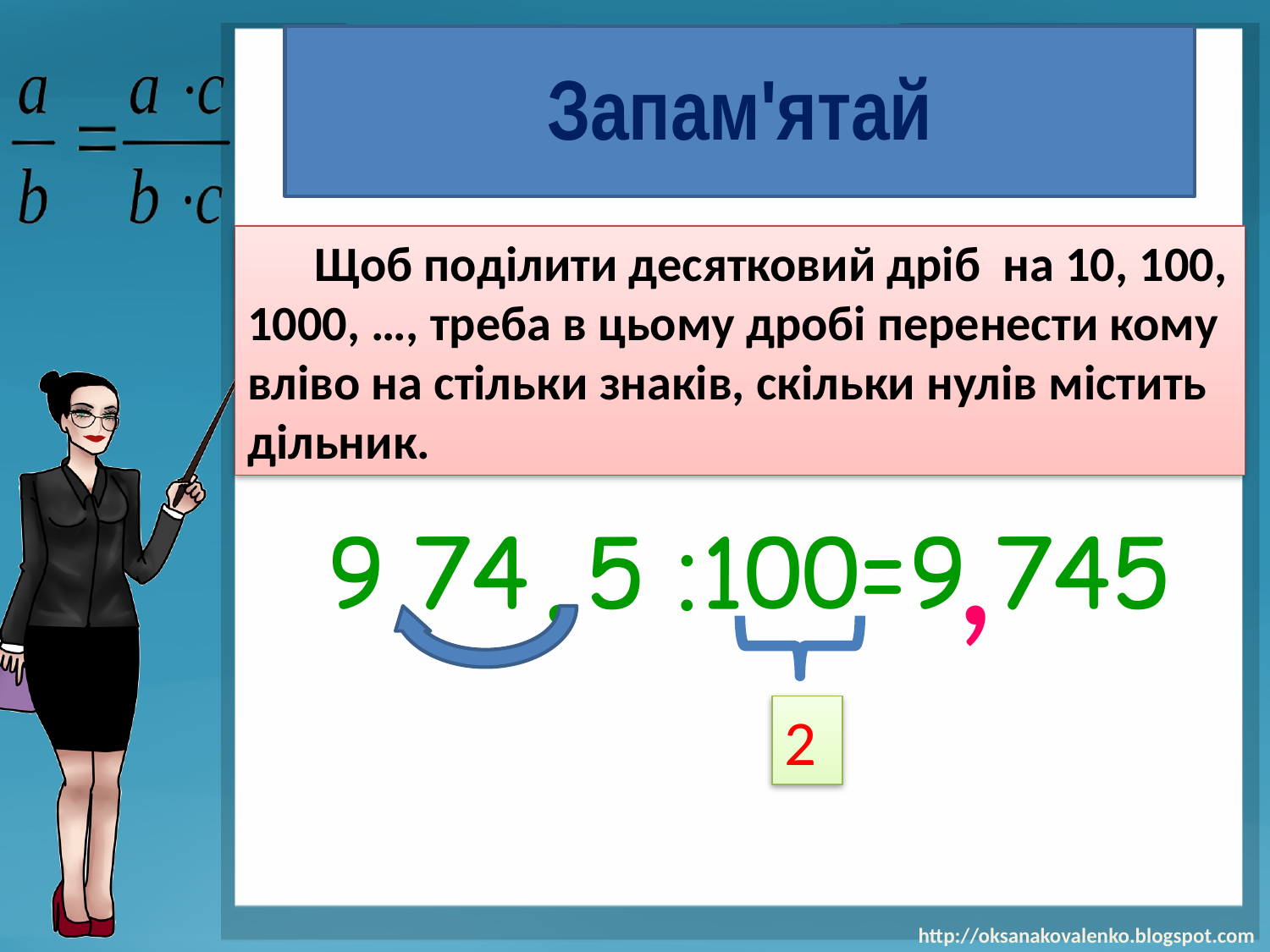

# Запам'ятай
      Щоб поділити десятковий дріб  на 10, 100, 1000, …, треба в цьому дробі перенести кому вліво на стільки знаків, скільки нулів містить дільник.
,
,
9 74  5 :100=9 745

2
http://oksanakovalenko.blogspot.com